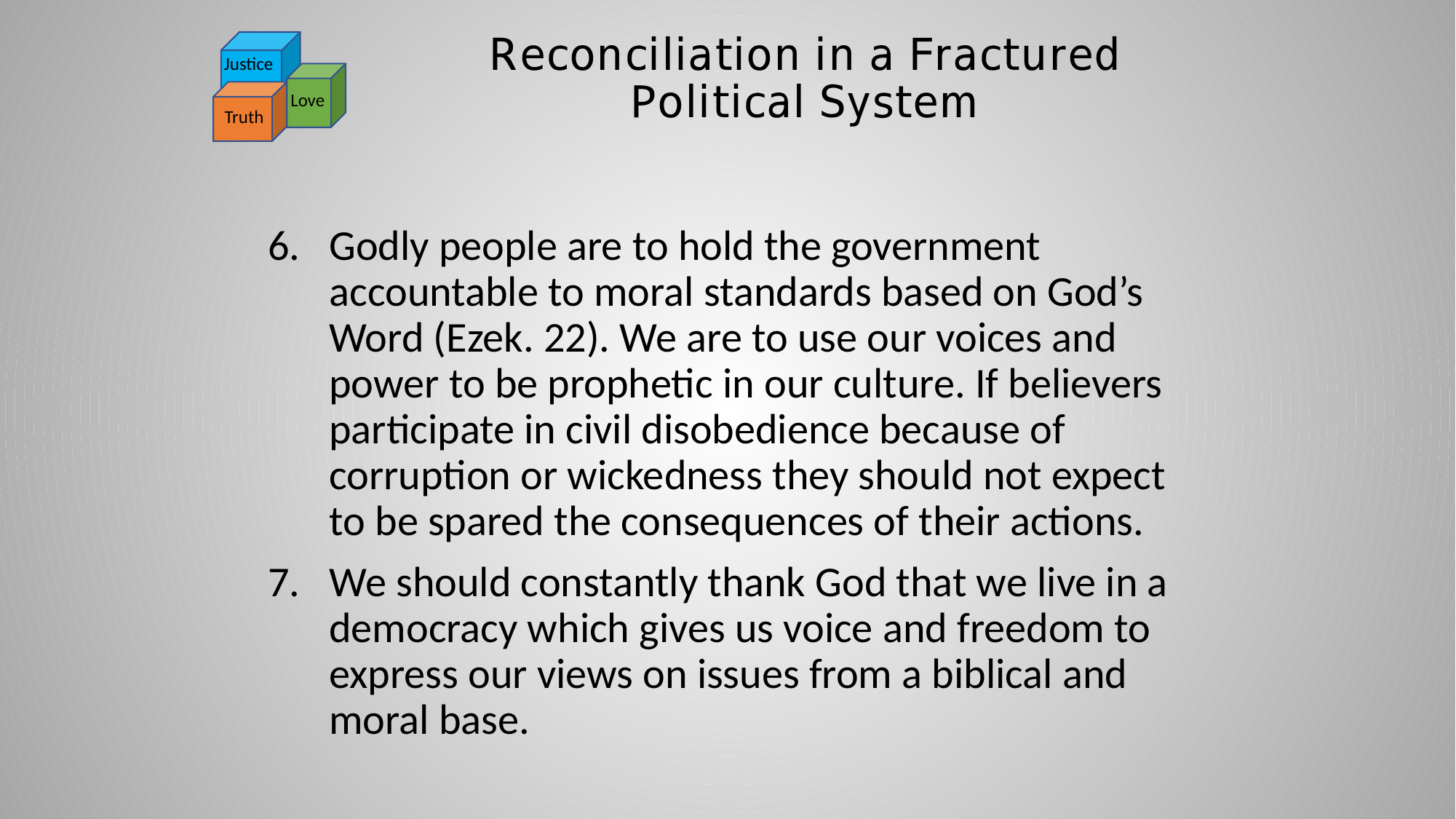

# Reconciliation in a Fractured Political System

Justice

Love
Truth
Godly people are to hold the government accountable to moral standards based on God’s Word (Ezek. 22). We are to use our voices and power to be prophetic in our culture. If believers participate in civil disobedience because of corruption or wickedness they should not expect to be spared the consequences of their actions.
We should constantly thank God that we live in a democracy which gives us voice and freedom to express our views on issues from a biblical and moral base.